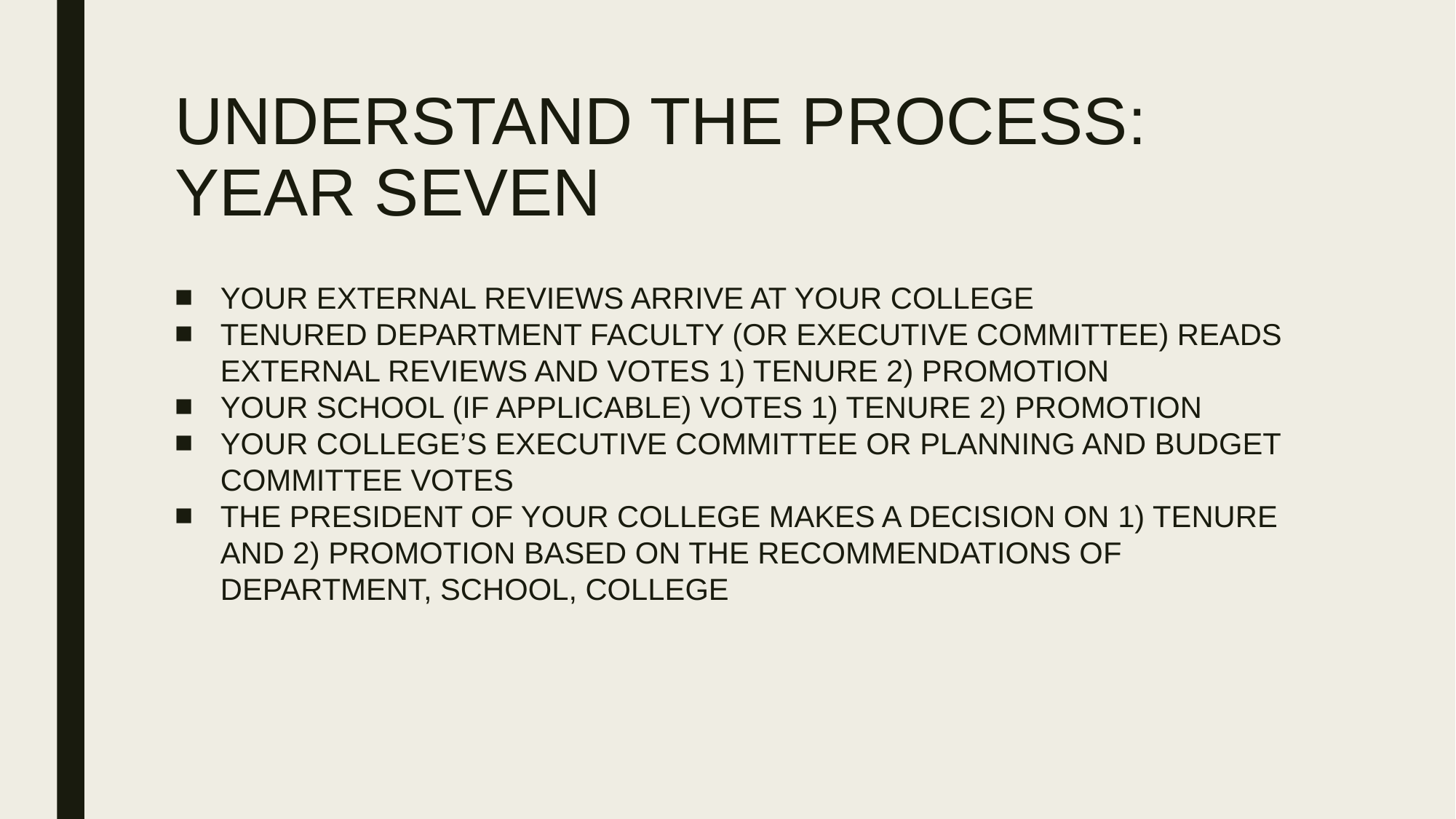

# UNDERSTAND THE PROCESS:  YEAR SEVEN
YOUR EXTERNAL REVIEWS ARRIVE AT YOUR COLLEGE
TENURED DEPARTMENT FACULTY (OR EXECUTIVE COMMITTEE) READS EXTERNAL REVIEWS AND VOTES 1) TENURE 2) PROMOTION
YOUR SCHOOL (IF APPLICABLE) VOTES 1) TENURE 2) PROMOTION
YOUR COLLEGE’S EXECUTIVE COMMITTEE OR PLANNING AND BUDGET COMMITTEE VOTES
THE PRESIDENT OF YOUR COLLEGE MAKES A DECISION ON 1) TENURE AND 2) PROMOTION BASED ON THE RECOMMENDATIONS OF DEPARTMENT, SCHOOL, COLLEGE